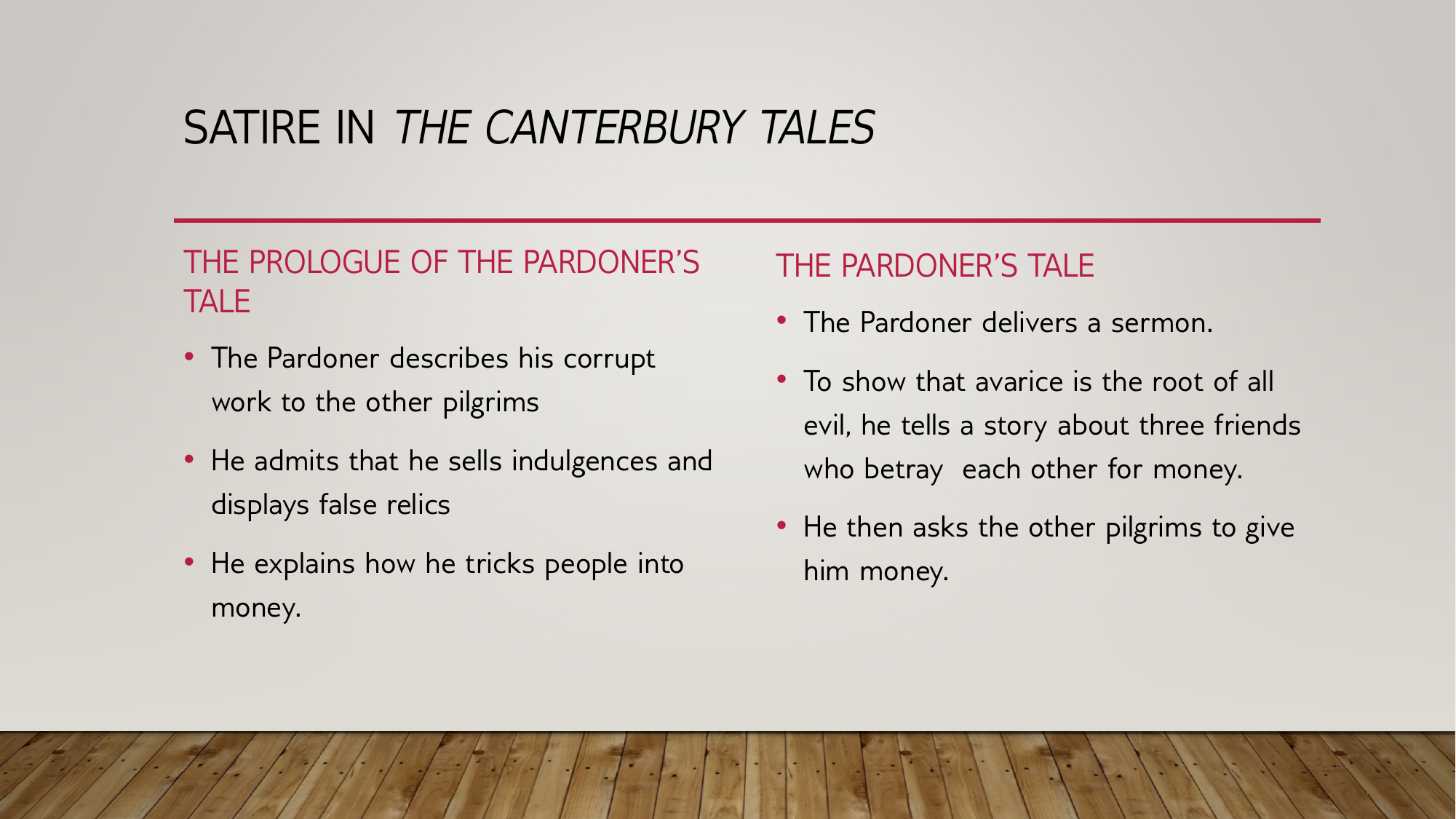

# Satire in The Canterbury tales
The prologue of the Pardoner’s tale
The Pardoner’s tale
The Pardoner delivers a sermon.
To show that avarice is the root of all evil, he tells a story about three friends who betray  each other for money.
He then asks the other pilgrims to give him money.
The Pardoner describes his corrupt work to the other pilgrims
He admits that he sells indulgences and displays false relics
He explains how he tricks people into money.